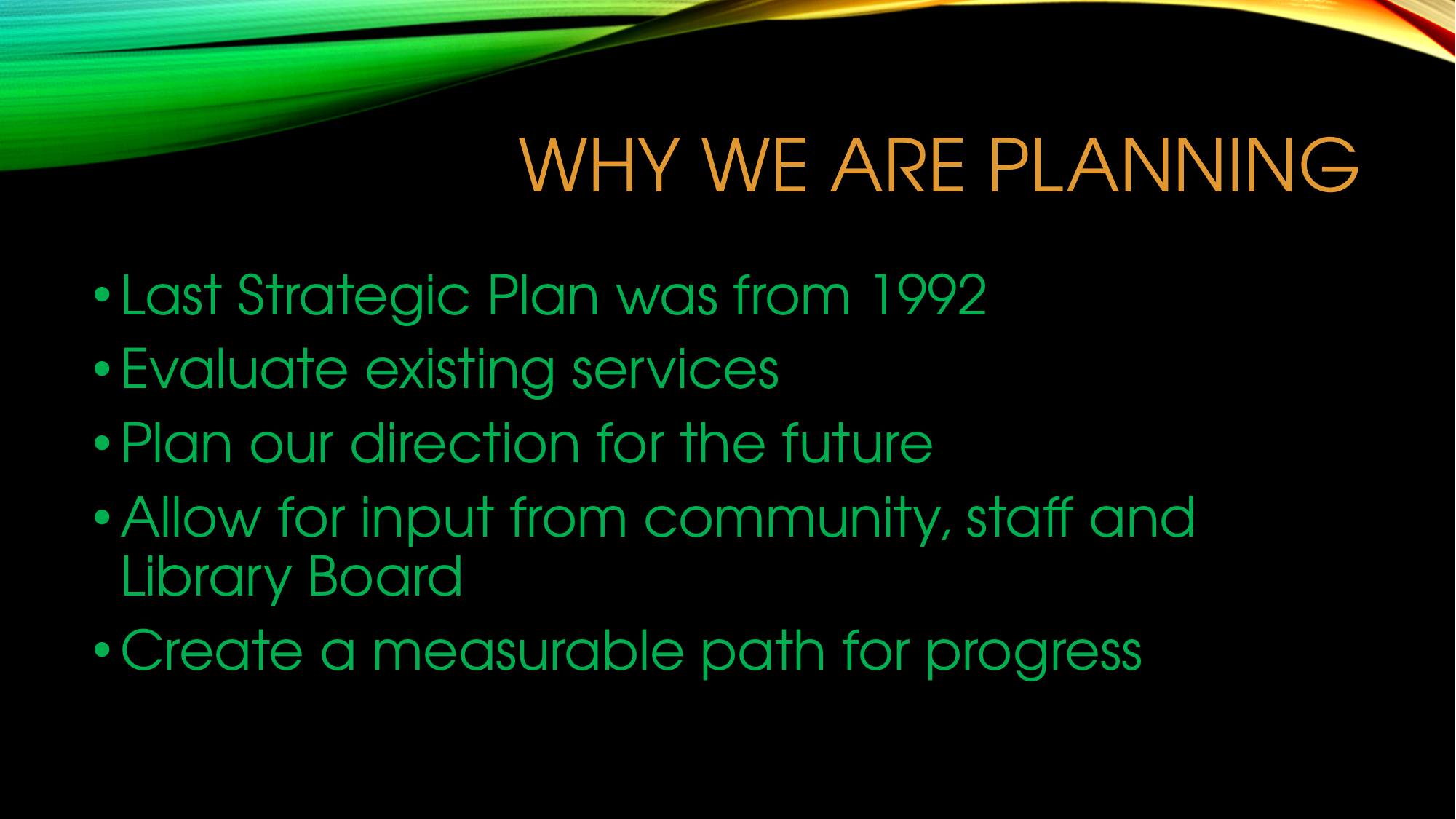

# Why we are planning
Last Strategic Plan was from 1992
Evaluate existing services
Plan our direction for the future
Allow for input from community, staff and Library Board
Create a measurable path for progress